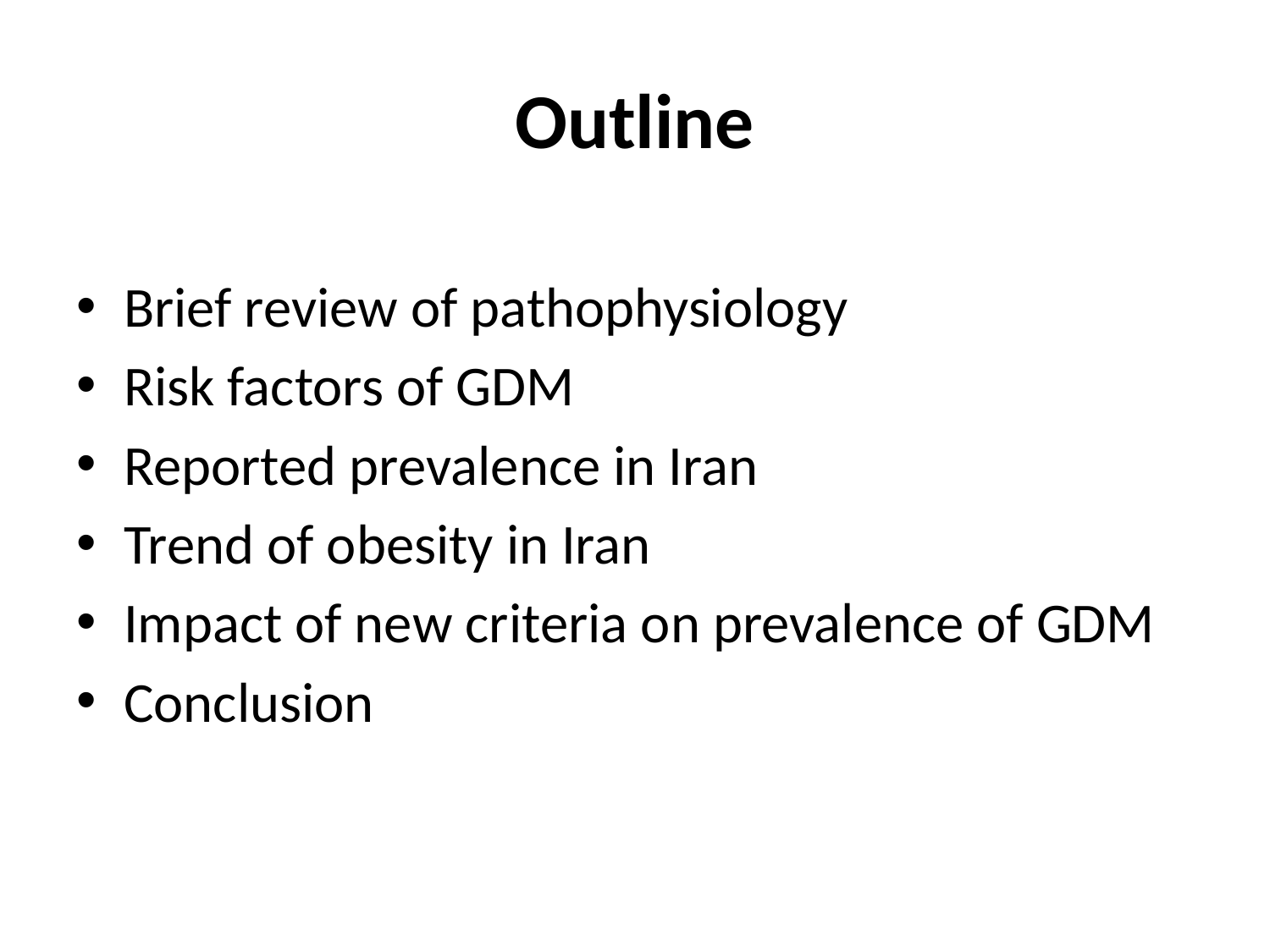

# Outline
Brief review of pathophysiology
Risk factors of GDM
Reported prevalence in Iran
Trend of obesity in Iran
Impact of new criteria on prevalence of GDM
Conclusion